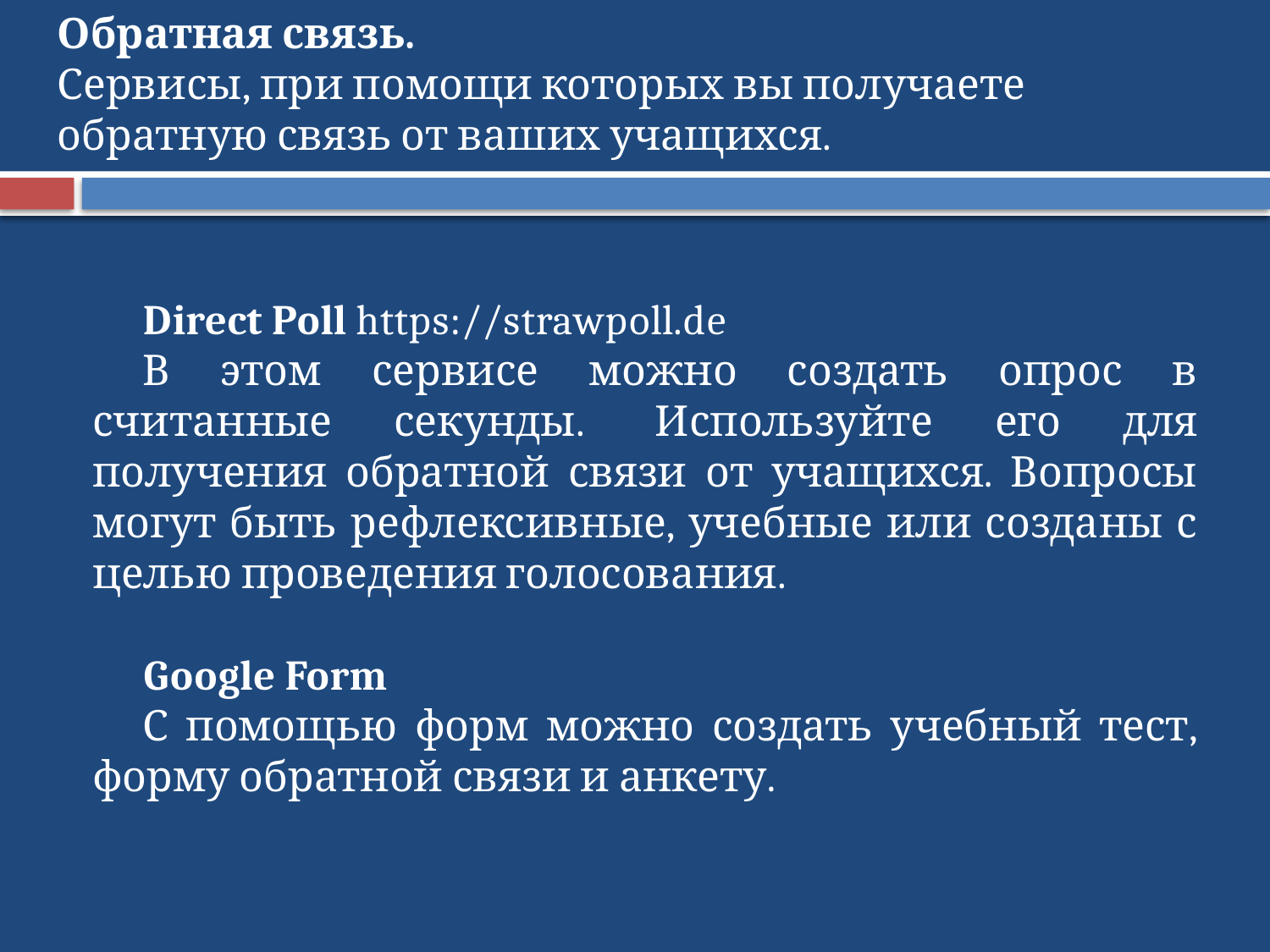

Обратная связь.
Сервисы, при помощи которых вы получаете обратную связь от ваших учащихся.

Direct Poll https://strawpoll.de
В этом сервисе можно создать опрос в считанные секунды.  Используйте его для получения обратной связи от учащихся. Вопросы могут быть рефлексивные, учебные или созданы с целью проведения голосования.

Google Form
С помощью форм можно создать учебный тест, форму обратной связи и анкету.